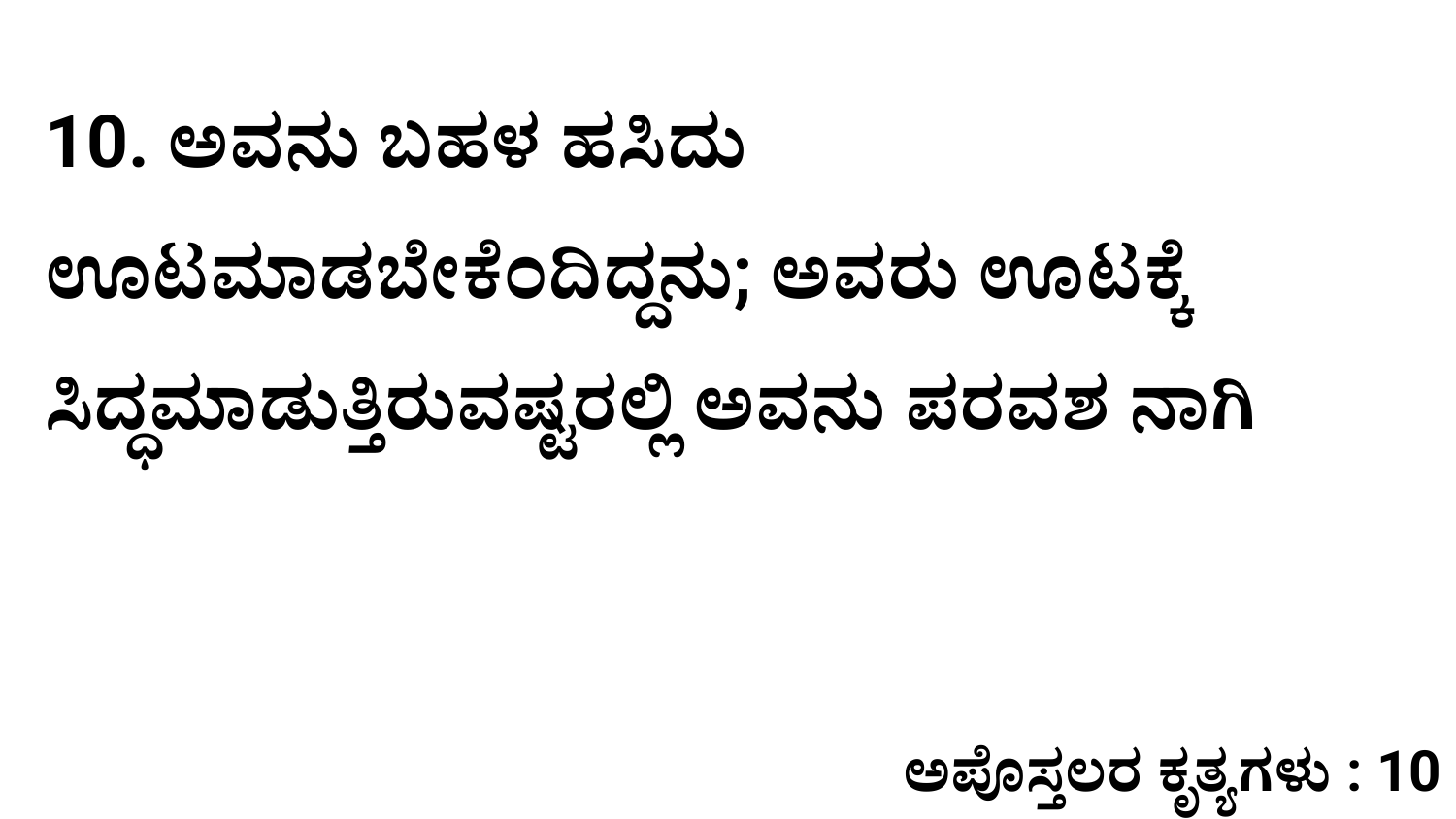

10. ಅವನು ಬಹಳ ಹಸಿದು ಊಟಮಾಡಬೇಕೆಂದಿದ್ದನು; ಅವರು ಊಟಕ್ಕೆ ಸಿದ್ಧಮಾಡುತ್ತಿರುವಷ್ಟರಲ್ಲಿ ಅವನು ಪರವಶ ನಾಗಿ
ಅಪೊಸ್ತಲರ ಕೃತ್ಯಗಳು : 10